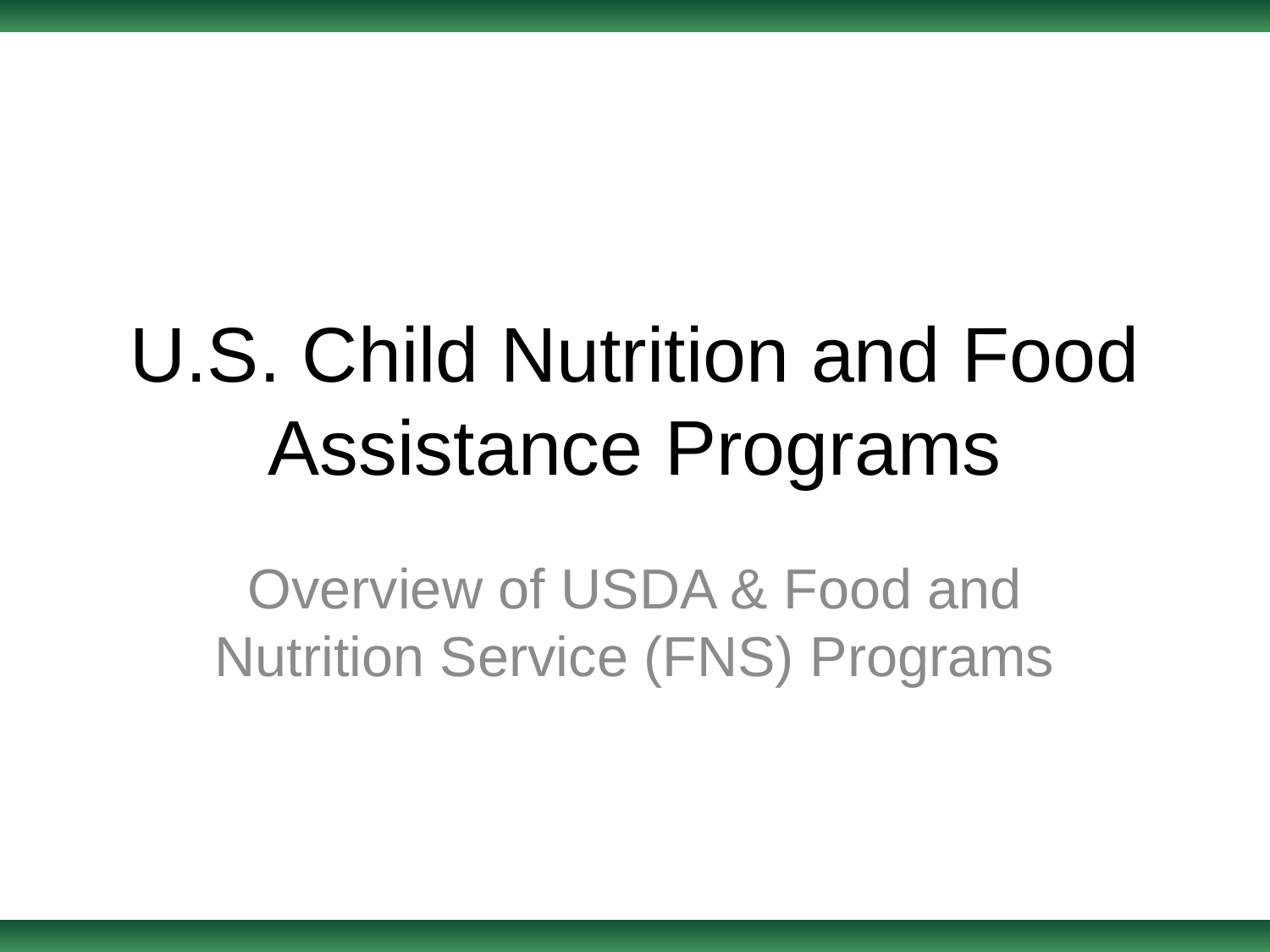

# U.S. Child Nutrition and Food Assistance Programs
Overview of USDA & Food and Nutrition Service (FNS) Programs